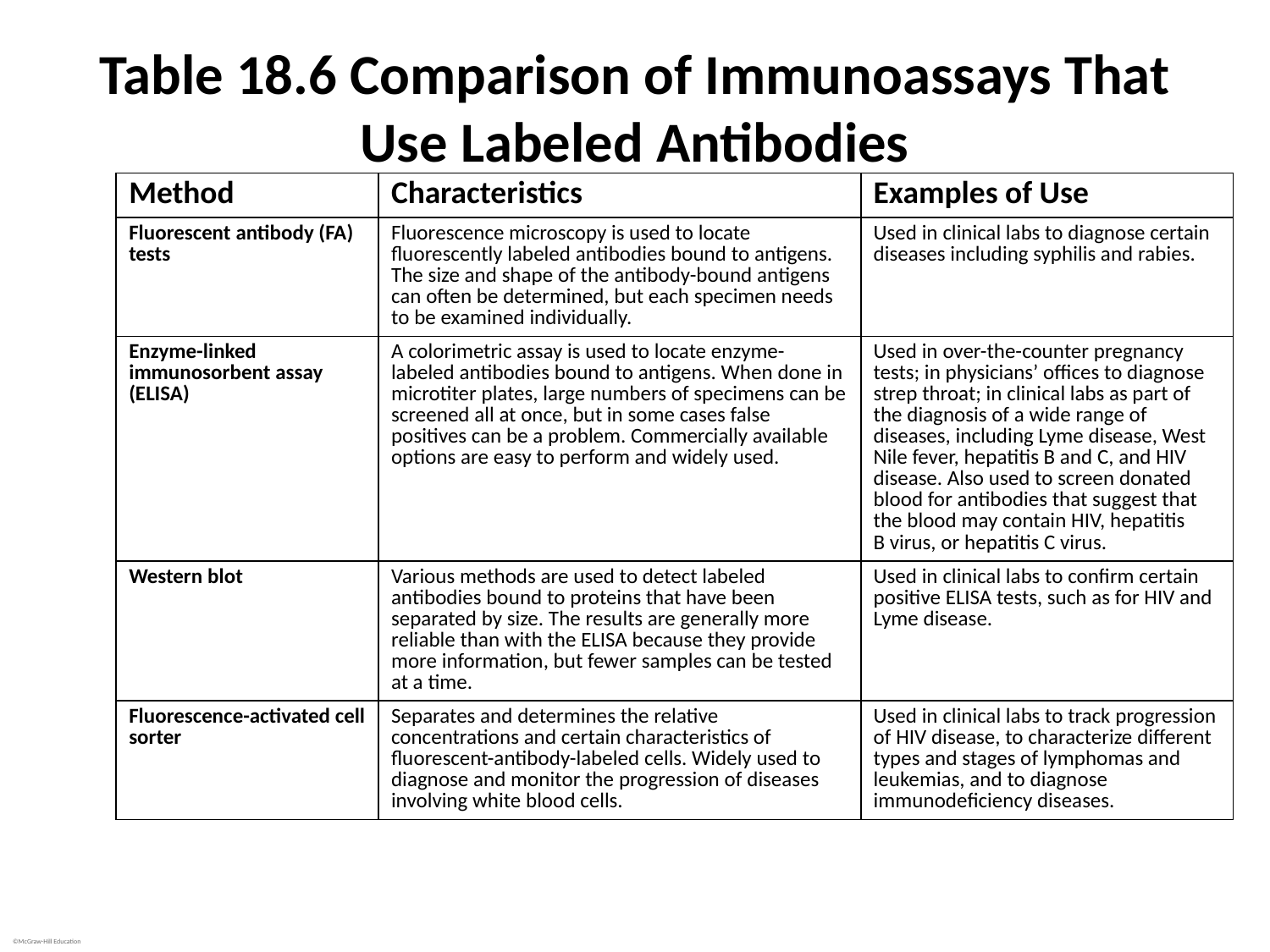

# Table 18.6 Comparison of Immunoassays That Use Labeled Antibodies
| Method | Characteristics | Examples of Use |
| --- | --- | --- |
| Fluorescent antibody (FA) tests | Fluorescence microscopy is used to locate fluorescently labeled antibodies bound to antigens. The size and shape of the antibody-bound antigens can often be determined, but each specimen needs to be examined individually. | Used in clinical labs to diagnose certain diseases including syphilis and rabies. |
| Enzyme-linked immunosorbent assay (ELISA) | A colorimetric assay is used to locate enzyme-labeled antibodies bound to antigens. When done in microtiter plates, large numbers of specimens can be screened all at once, but in some cases false positives can be a problem. Commercially available options are easy to perform and widely used. | Used in over-the-counter pregnancy tests; in physicians’ offices to diagnose strep throat; in clinical labs as part of the diagnosis of a wide range of diseases, including Lyme disease, West Nile fever, hepatitis B and C, and HIV disease. Also used to screen donated blood for antibodies that suggest that the blood may contain HIV, hepatitis B virus, or hepatitis C virus. |
| Western blot | Various methods are used to detect labeled antibodies bound to proteins that have been separated by size. The results are generally more reliable than with the ELISA because they provide more information, but fewer samples can be tested at a time. | Used in clinical labs to confirm certain positive ELISA tests, such as for HIV and Lyme disease. |
| Fluorescence-activated cell sorter | Separates and determines the relative concentrations and certain characteristics of fluorescent-antibody-labeled cells. Widely used to diagnose and monitor the progression of diseases involving white blood cells. | Used in clinical labs to track progression of HIV disease, to characterize different types and stages of lymphomas and leukemias, and to diagnose immunodeficiency diseases. |